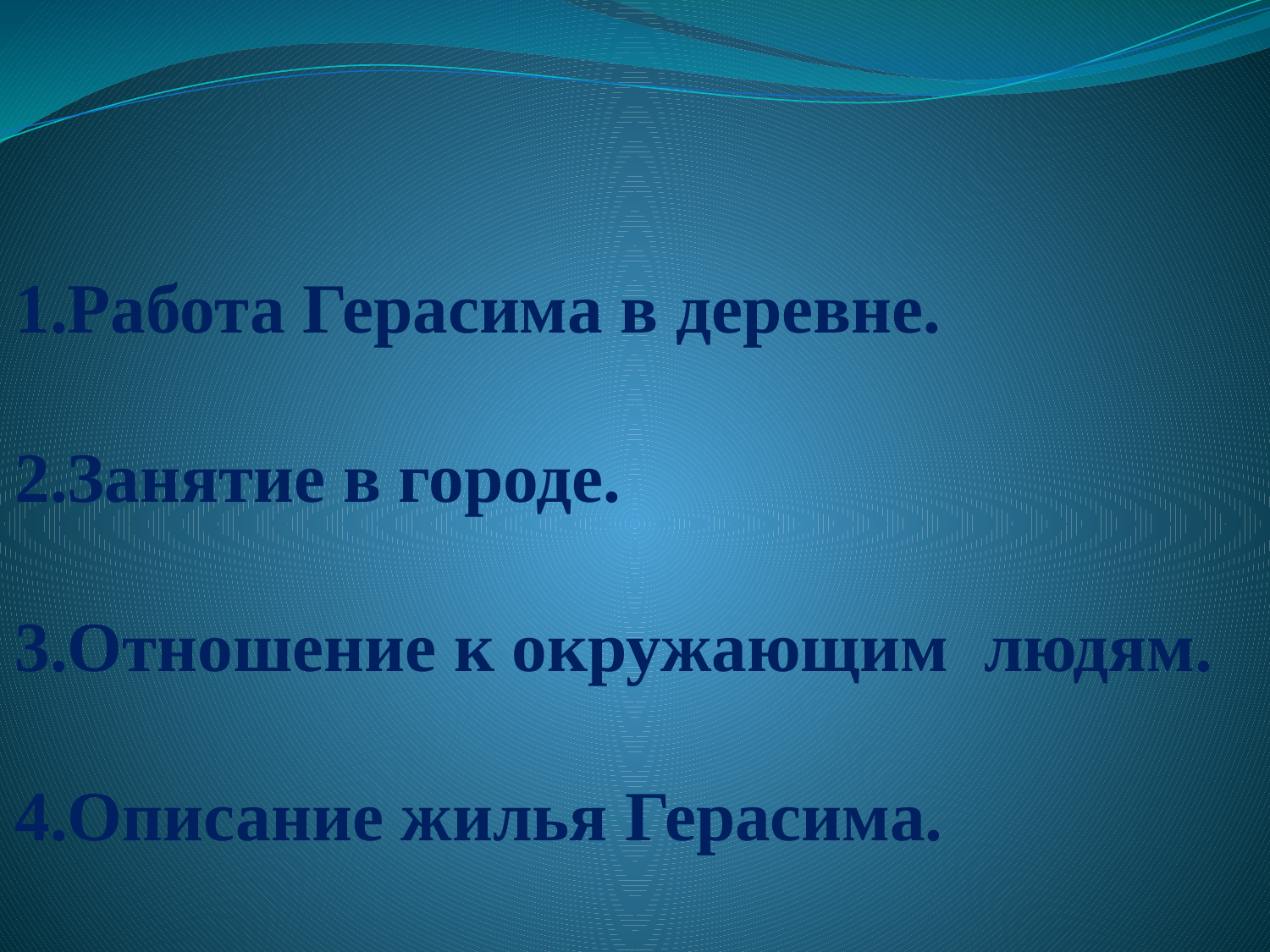

1.Работа Герасима в деревне.
2.Занятие в городе.
3.Отношение к окружающим  людям.
4.Описание жилья Герасима.